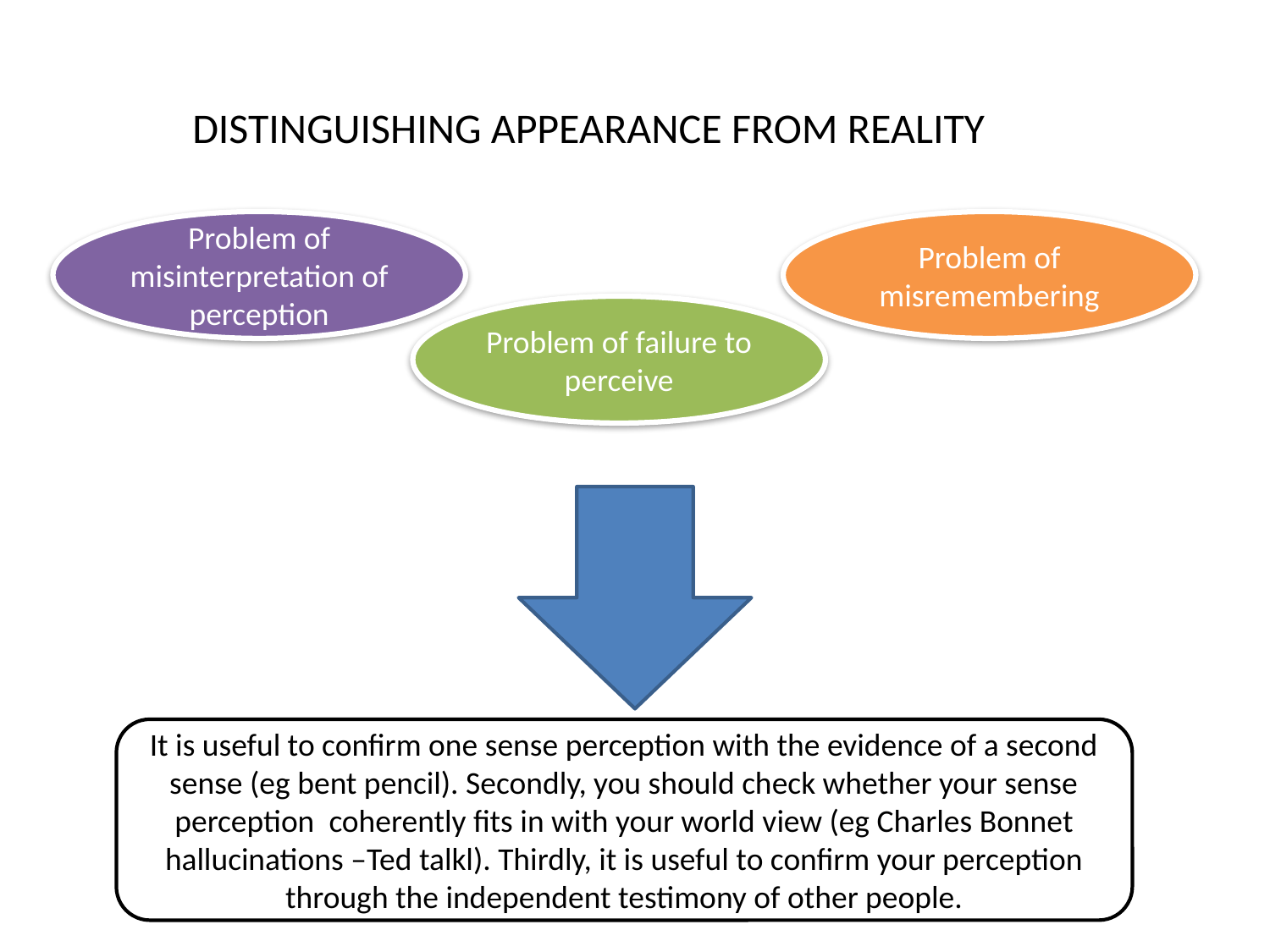

DISTINGUISHING APPEARANCE FROM REALITY
Problem of misinterpretation of perception
Problem of misremembering
Problem of failure to perceive

It is useful to confirm one sense perception with the evidence of a second sense (eg bent pencil). Secondly, you should check whether your sense perception  coherently fits in with your world view (eg Charles Bonnet hallucinations –Ted talkl). Thirdly, it is useful to confirm your perception through the independent testimony of other people.